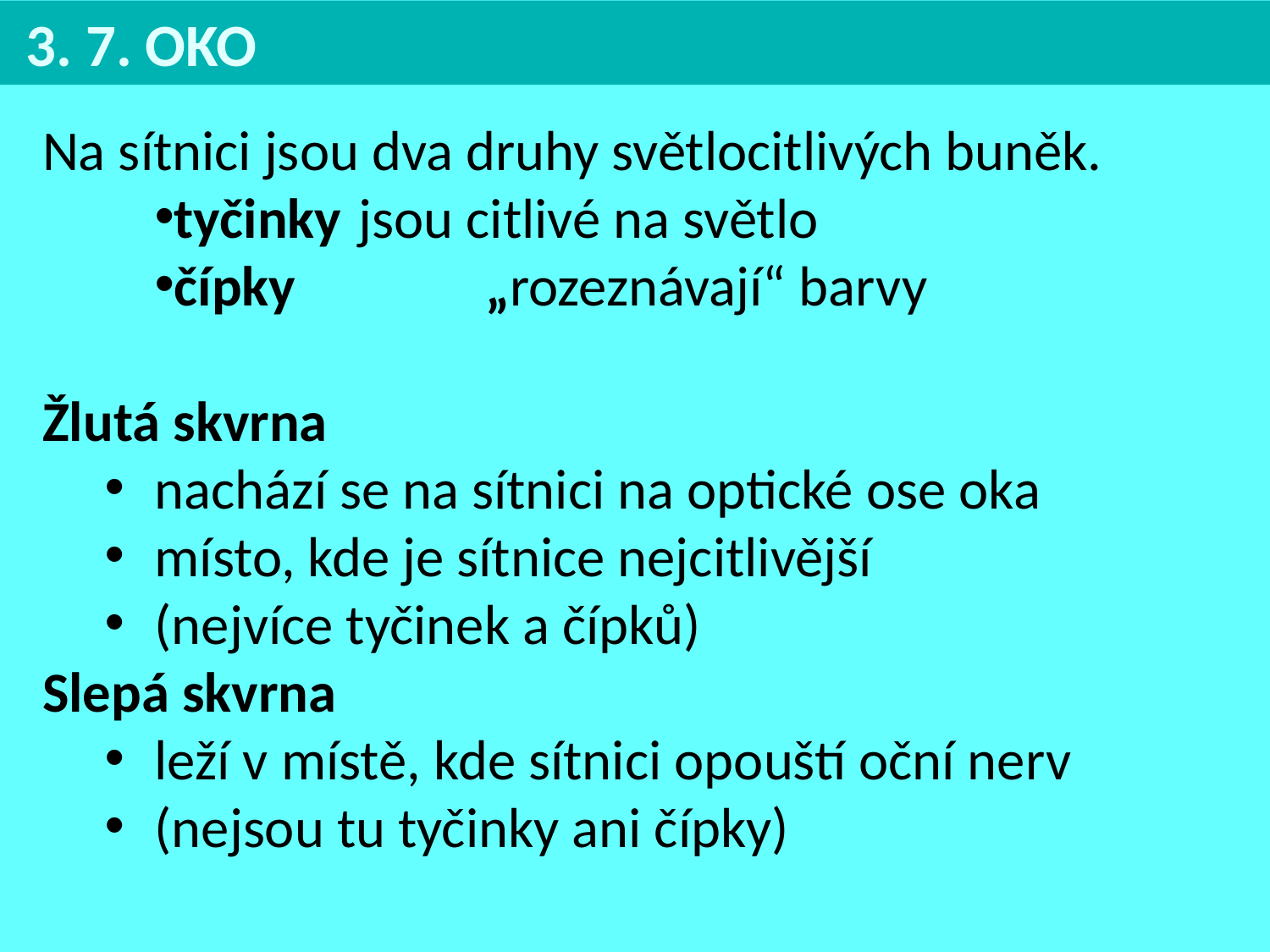

3. 7. OKO
Na sítnici jsou dva druhy světlocitlivých buněk.
tyčinky 	jsou citlivé na světlo
čípky		„rozeznávají“ barvy

Žlutá skvrna
nachází se na sítnici na optické ose oka
místo, kde je sítnice nejcitlivější
(nejvíce tyčinek a čípků)
Slepá skvrna
leží v místě, kde sítnici opouští oční nerv
(nejsou tu tyčinky ani čípky)